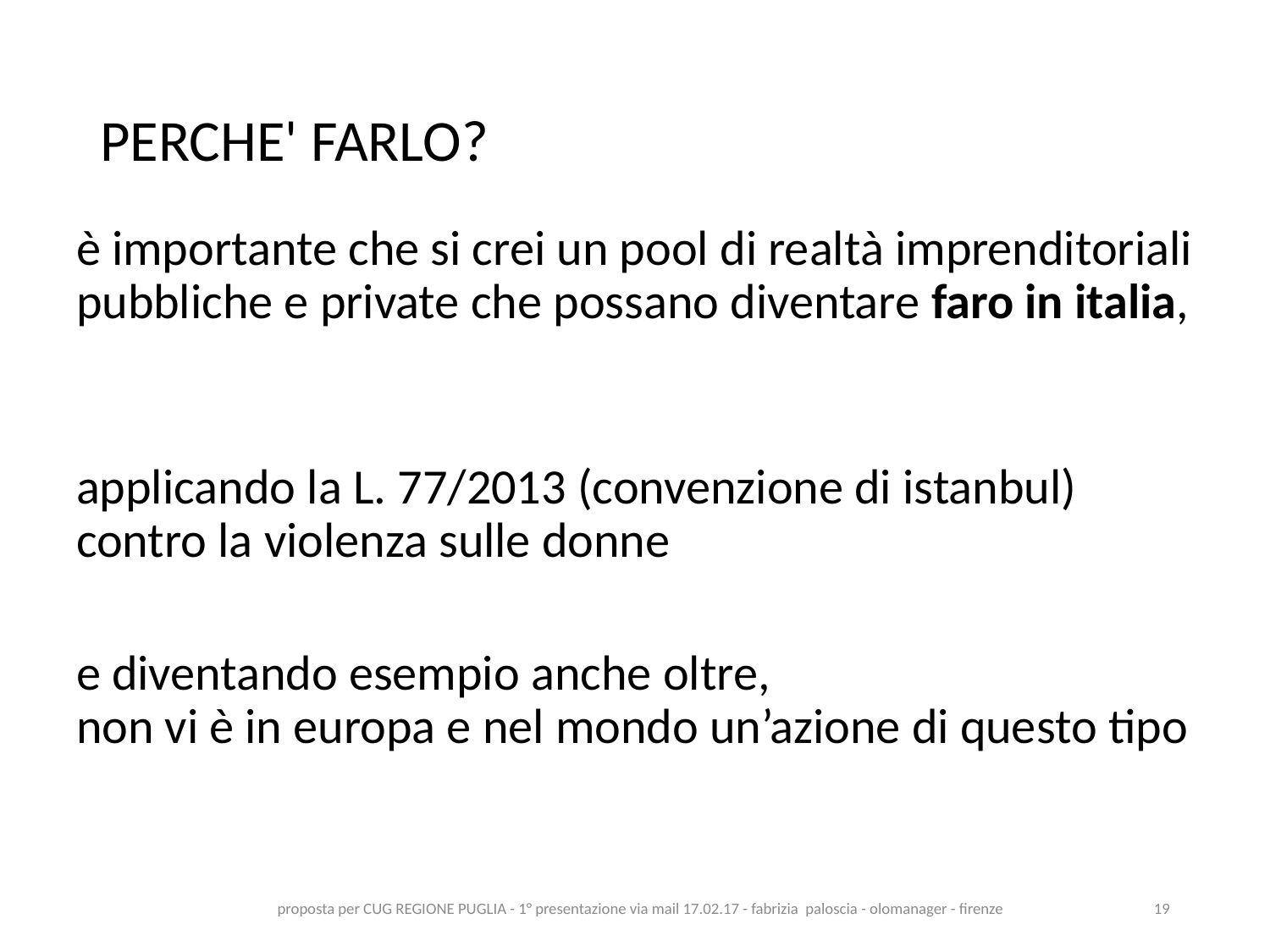

# PERCHE' FARLO?
è importante che si crei un pool di realtà imprenditoriali pubbliche e private che possano diventare faro in italia,

applicando la L. 77/2013 (convenzione di istanbul)
contro la violenza sulle donne

e diventando esempio anche oltre,
non vi è in europa e nel mondo un’azione di questo tipo

proposta per CUG REGIONE PUGLIA - 1° presentazione via mail 17.02.17 - fabrizia  paloscia - olomanager - firenze
19